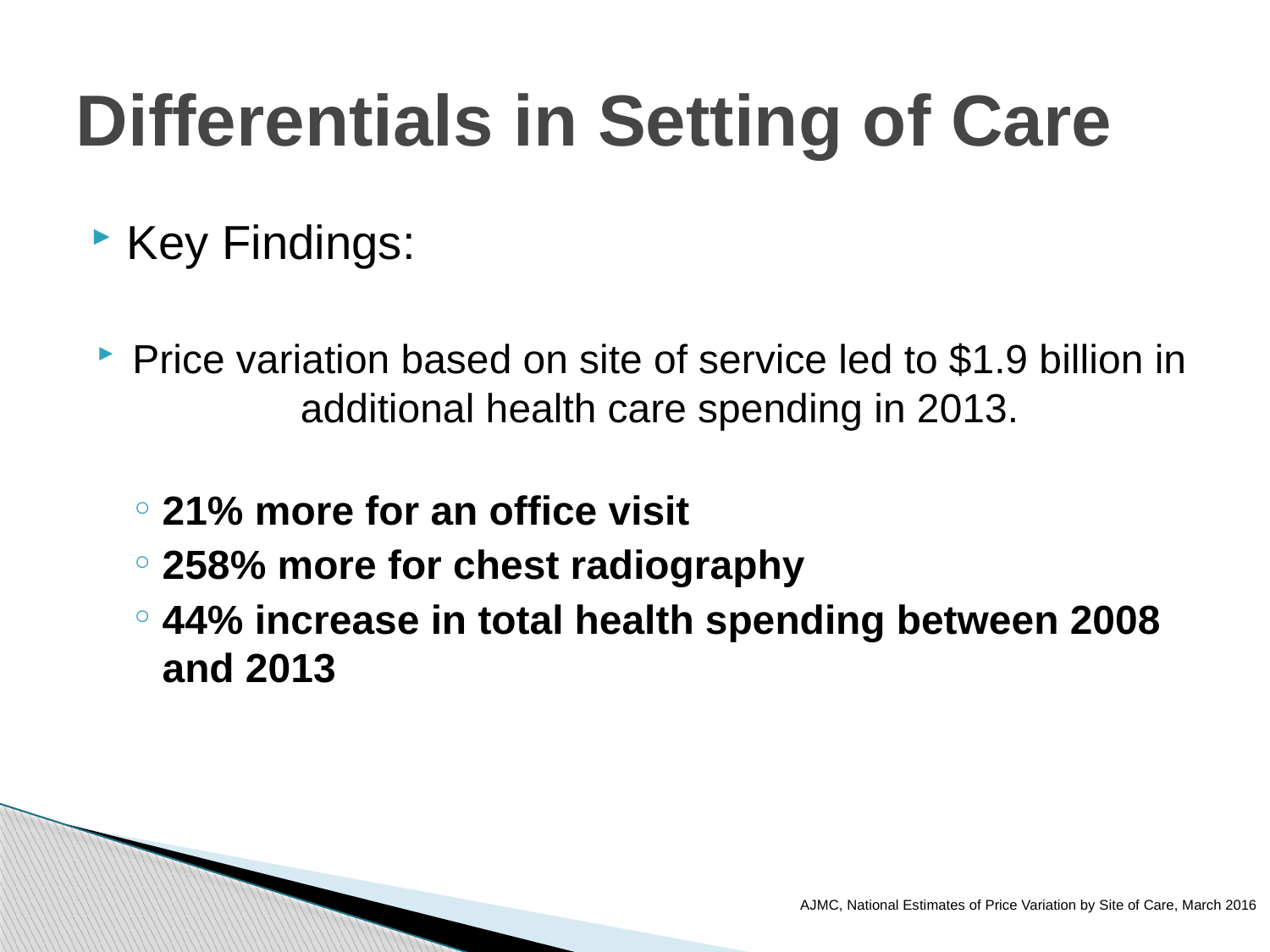

# Differentials in Setting of Care
Key Findings:
Price variation based on site of service led to $1.9 billion in additional health care spending in 2013.
21% more for an office visit
258% more for chest radiography
44% increase in total health spending between 2008 and 2013

AJMC, National Estimates of Price Variation by Site of Care, March 2016